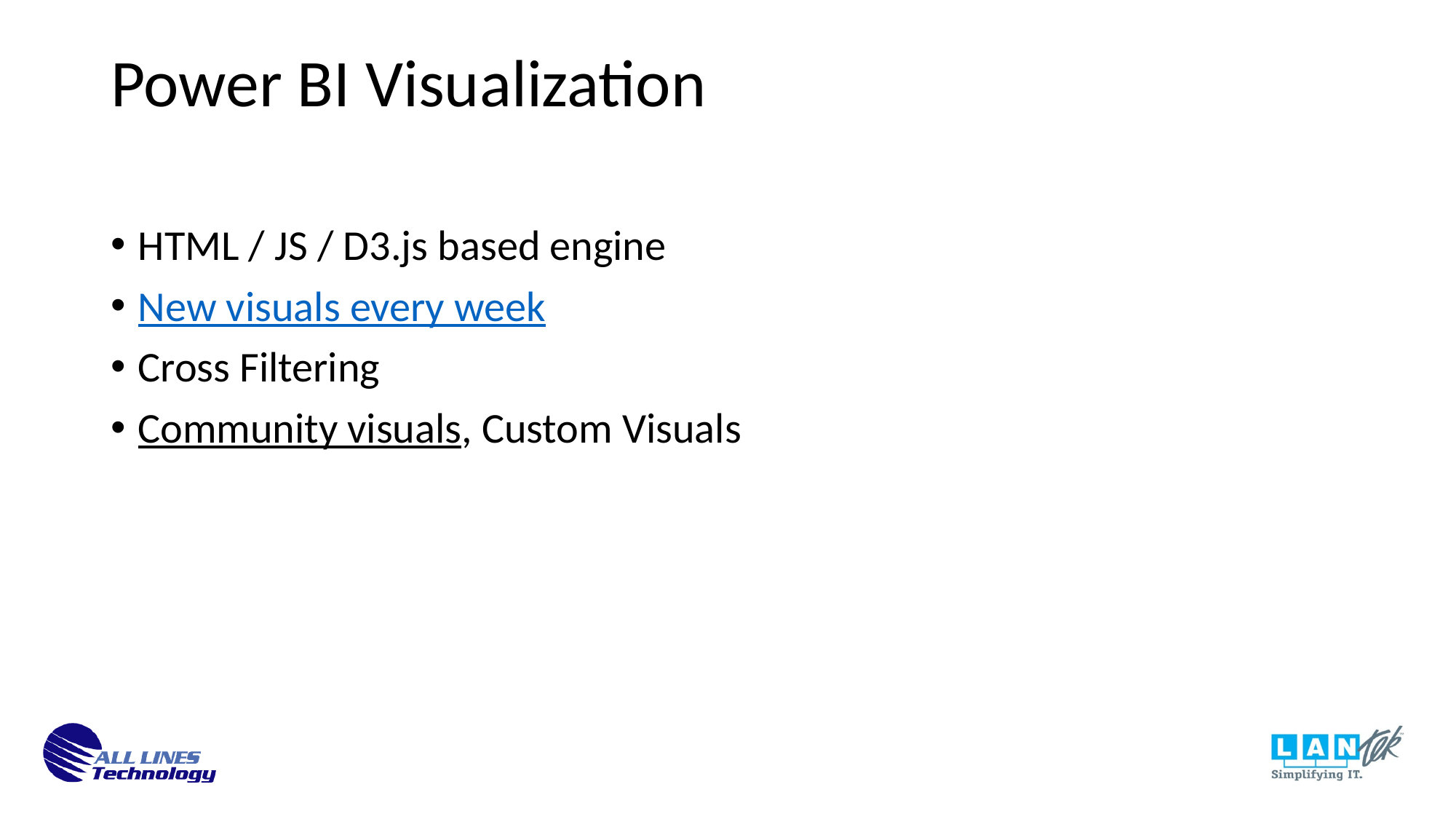

Power BI Visualization
HTML / JS / D3.js based engine
New visuals every week
Cross Filtering
Community visuals, Custom Visuals